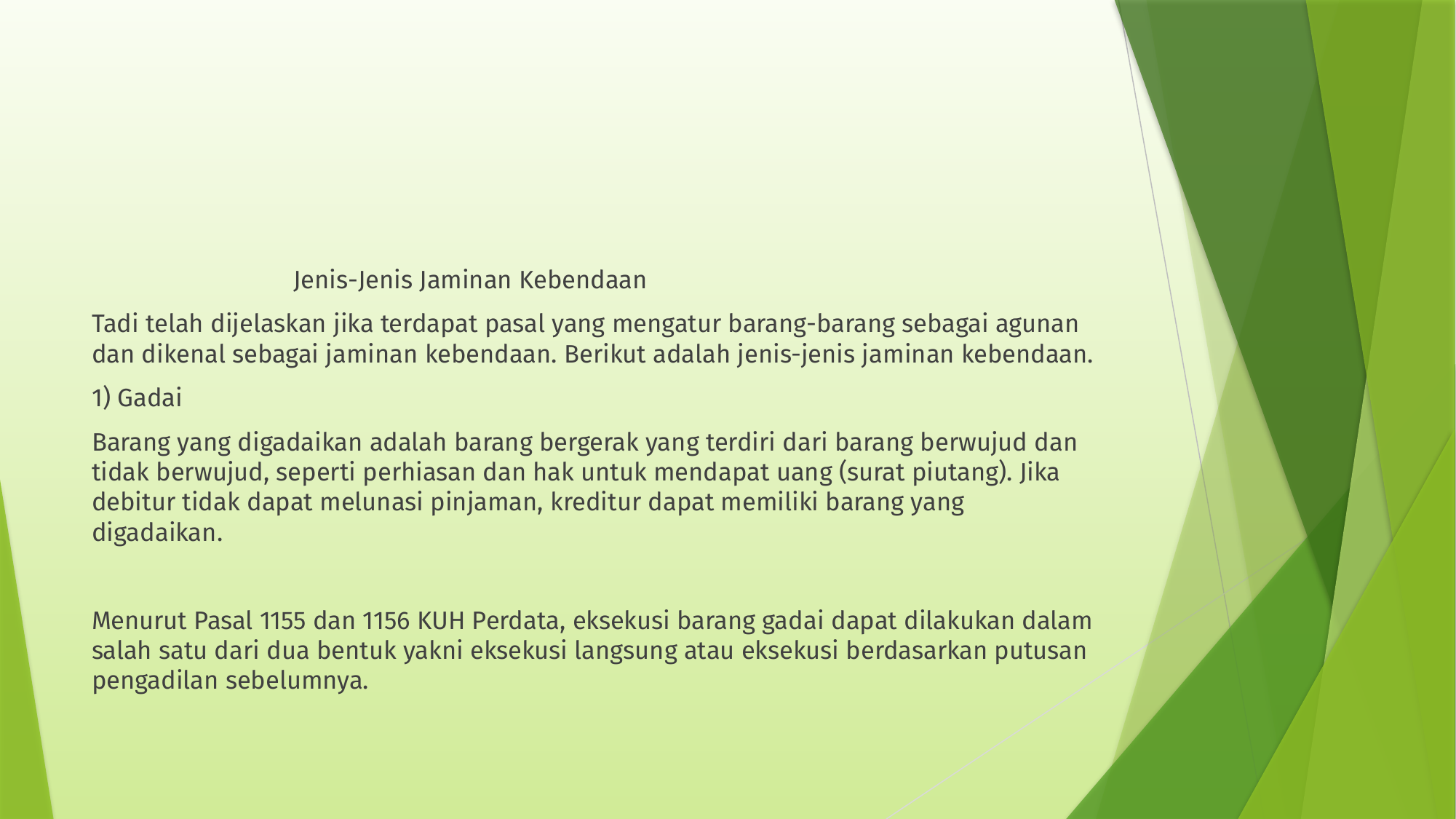

#
                              Jenis-Jenis Jaminan Kebendaan
Tadi telah dijelaskan jika terdapat pasal yang mengatur barang-barang sebagai agunan dan dikenal sebagai jaminan kebendaan. Berikut adalah jenis-jenis jaminan kebendaan.
1) Gadai
Barang yang digadaikan adalah barang bergerak yang terdiri dari barang berwujud dan tidak berwujud, seperti perhiasan dan hak untuk mendapat uang (surat piutang). Jika debitur tidak dapat melunasi pinjaman, kreditur dapat memiliki barang yang digadaikan.

Menurut Pasal 1155 dan 1156 KUH Perdata, eksekusi barang gadai dapat dilakukan dalam salah satu dari dua bentuk yakni eksekusi langsung atau eksekusi berdasarkan putusan pengadilan sebelumnya.